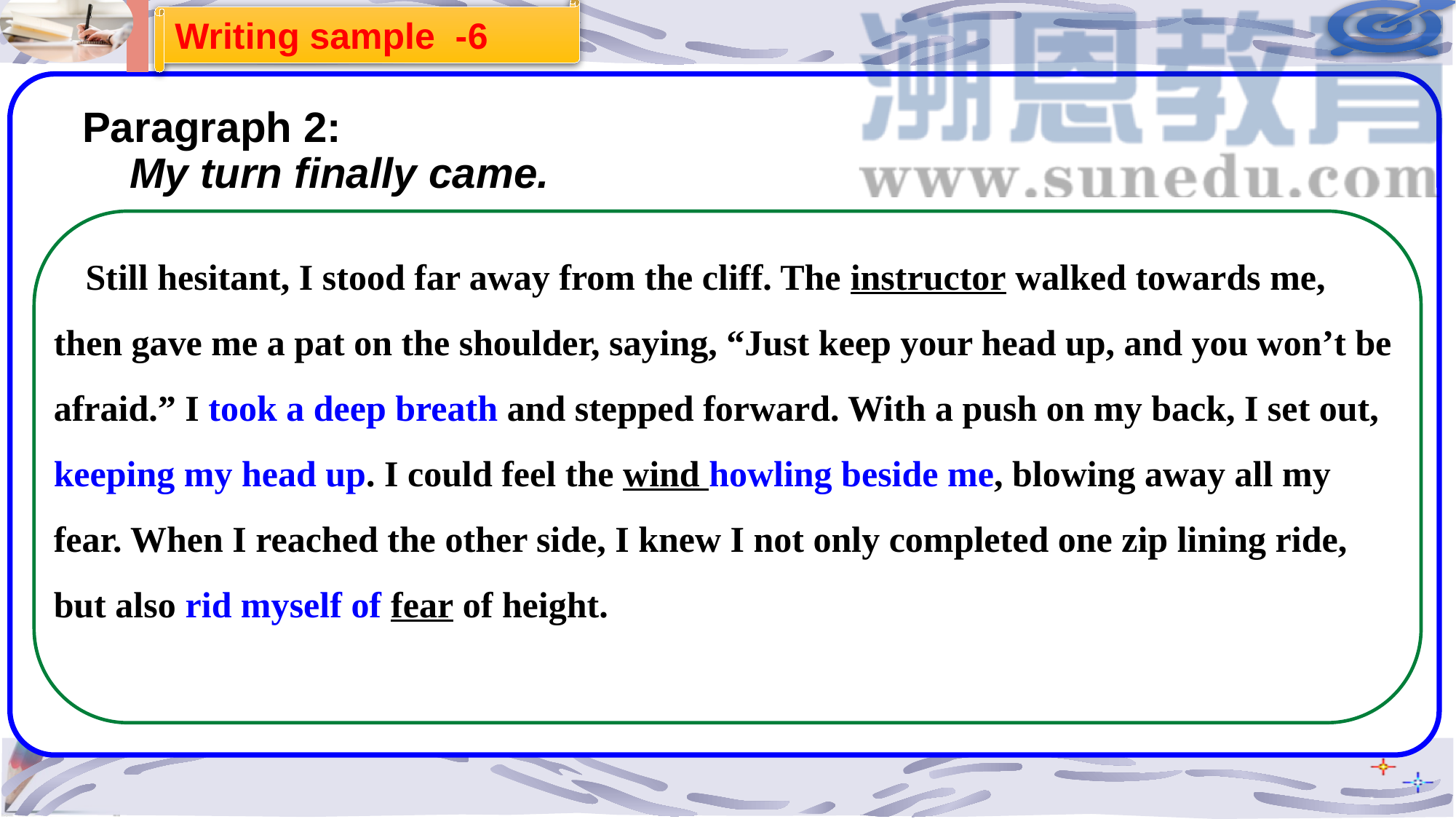

Writing sample  -6
Paragraph 2:
    My turn finally came.

Still hesitant, I stood far away from the cliff. The instructor walked towards me, then gave me a pat on the shoulder, saying, “Just keep your head up, and you won’t be afraid.” I took a deep breath and stepped forward. With a push on my back, I set out, keeping my head up. I could feel the wind howling beside me, blowing away all my fear. When I reached the other side, I knew I not only completed one zip lining ride, but also rid myself of fear of height.
…